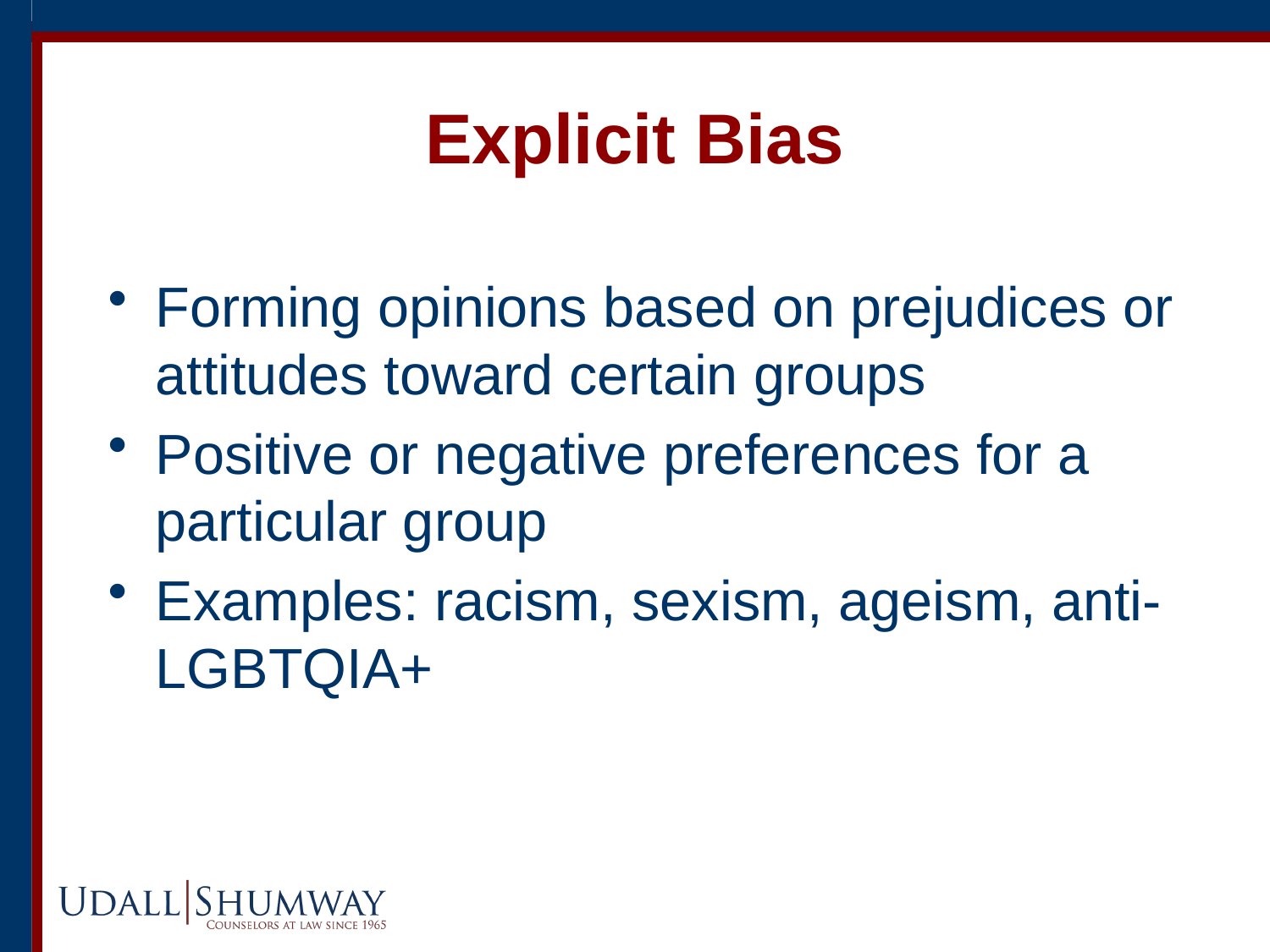

# Explicit Bias
Forming opinions based on prejudices or attitudes toward certain groups
Positive or negative preferences for a particular group
Examples: racism, sexism, ageism, anti-LGBTQIA+